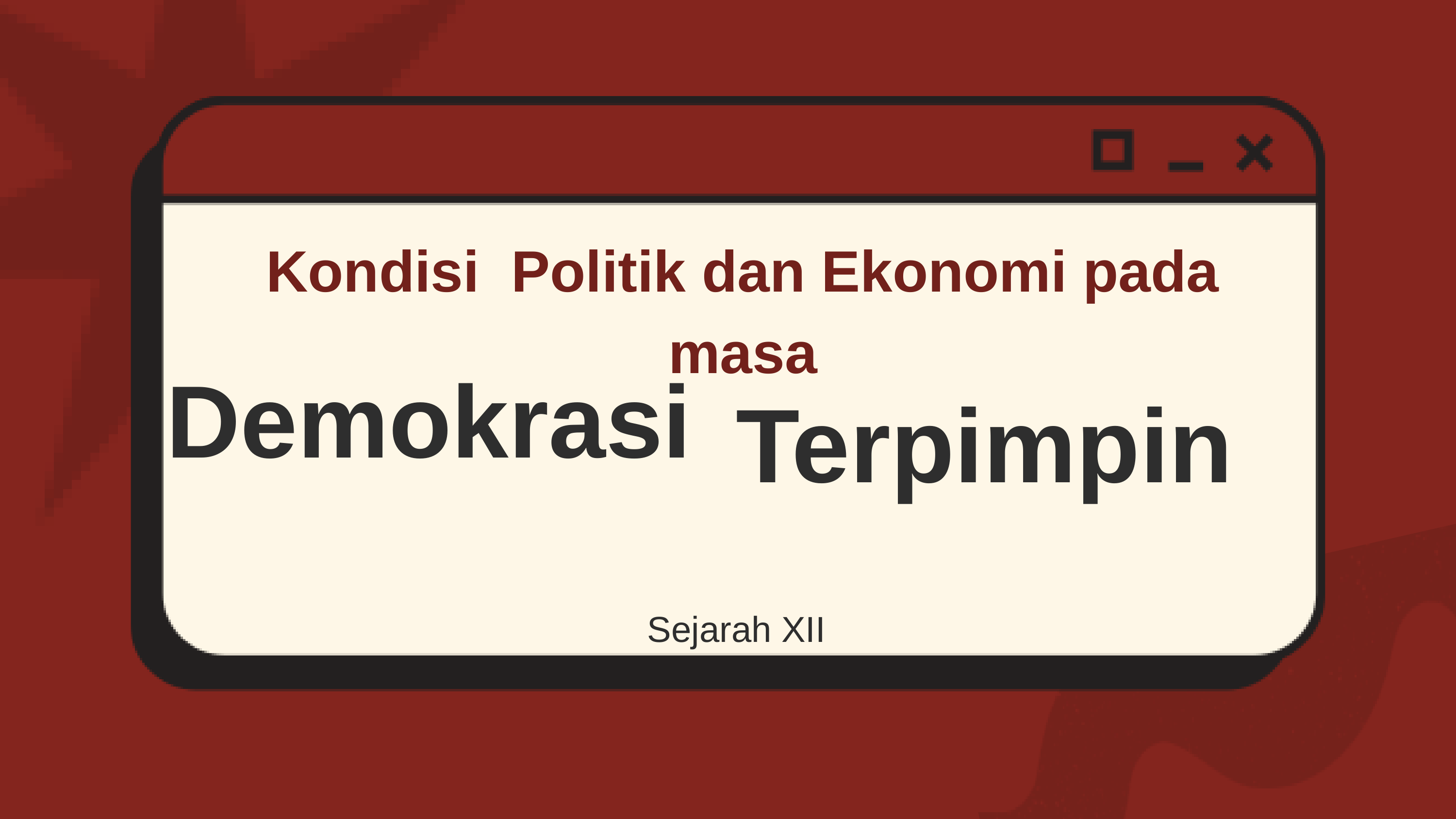

Kondisi  Politik dan Ekonomi pada masa
Demokrasi
Terpimpin

Sejarah XII